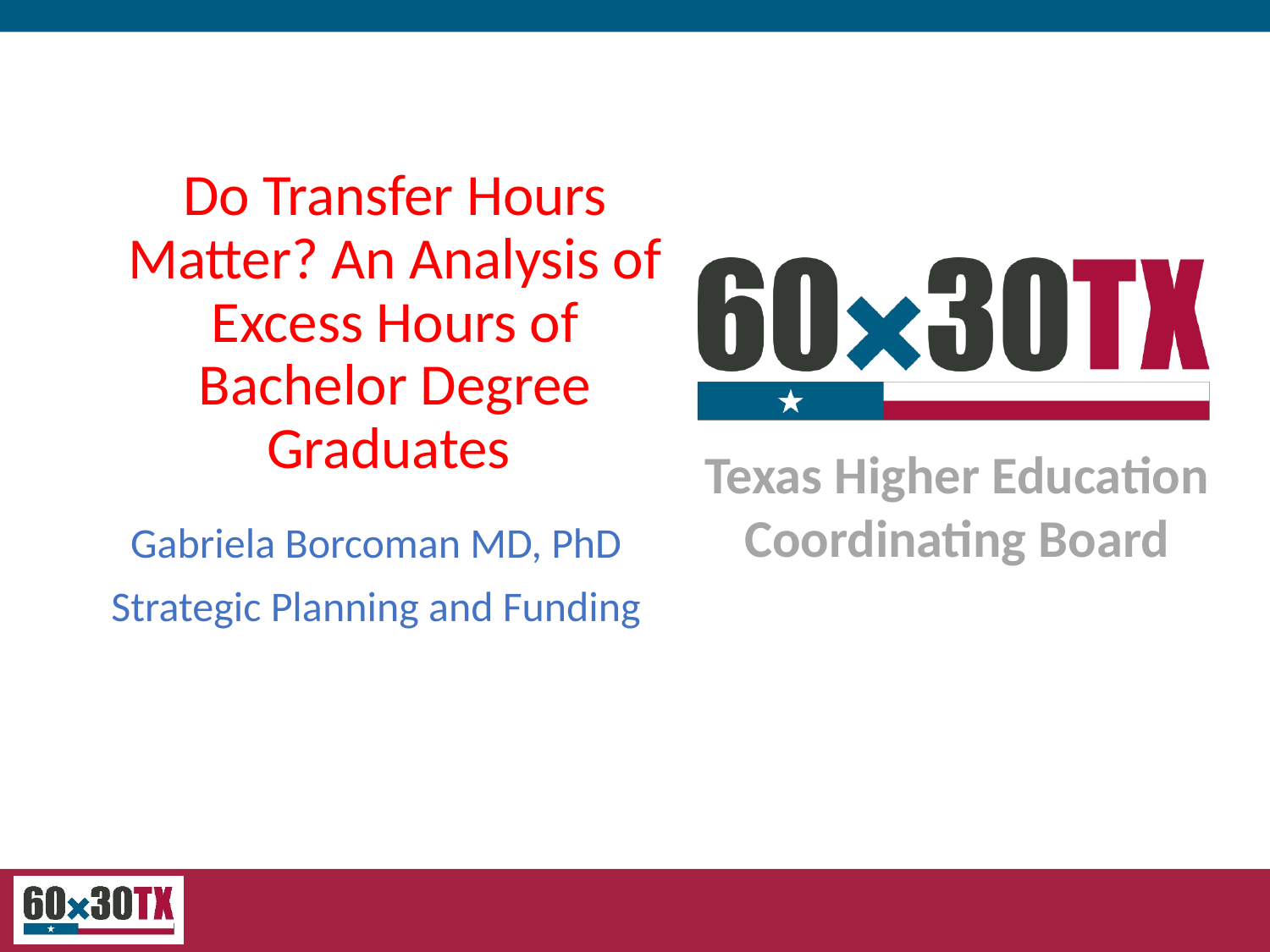

# Do Transfer Hours Matter? An Analysis of Excess Hours of Bachelor Degree Graduates
Gabriela Borcoman MD, PhD
Strategic Planning and Funding